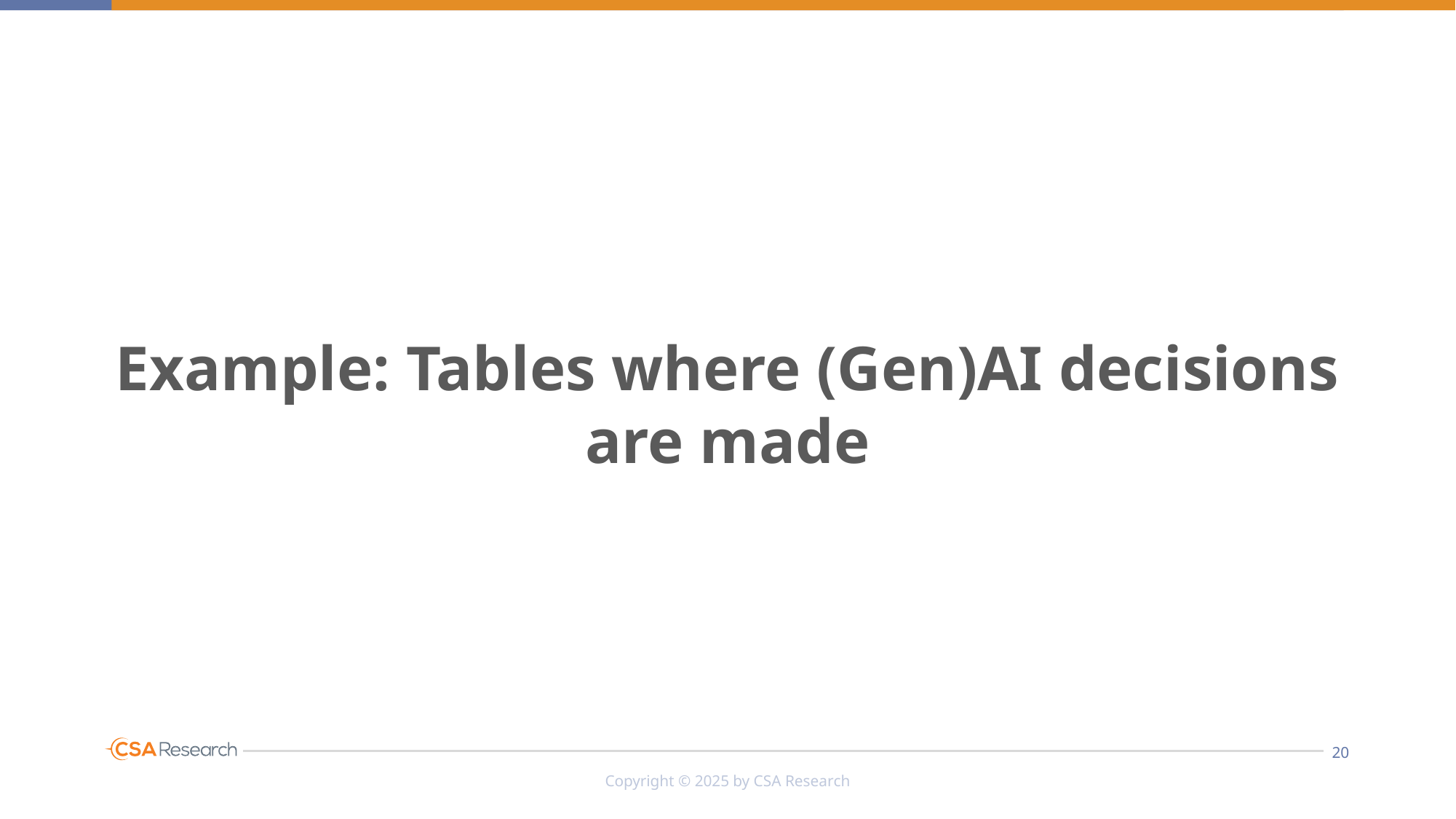

Example: Tables where (Gen)AI decisions are made
#